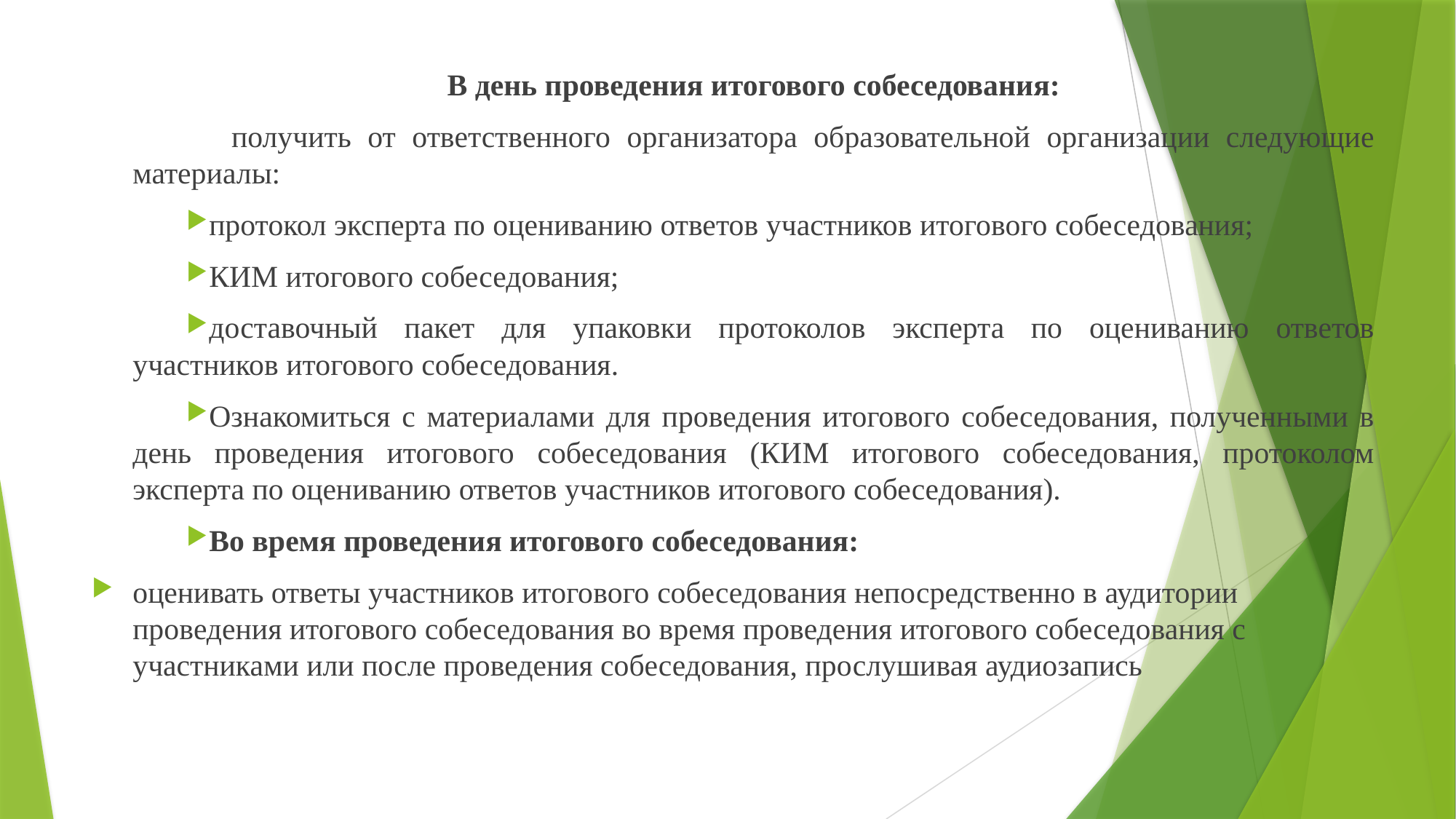

В день проведения итогового собеседования:
      получить от ответственного организатора образовательной организации следующие материалы:
протокол эксперта по оцениванию ответов участников итогового собеседования;
КИМ итогового собеседования;
доставочный пакет для упаковки протоколов эксперта по оцениванию ответов участников итогового собеседования.
Ознакомиться с материалами для проведения итогового собеседования, полученными в день проведения итогового собеседования (КИМ итогового собеседования, протоколом эксперта по оцениванию ответов участников итогового собеседования).
Во время проведения итогового собеседования:
оценивать ответы участников итогового собеседования непосредственно в аудитории проведения итогового собеседования во время проведения итогового собеседования с участниками или после проведения собеседования, прослушивая аудиозапись